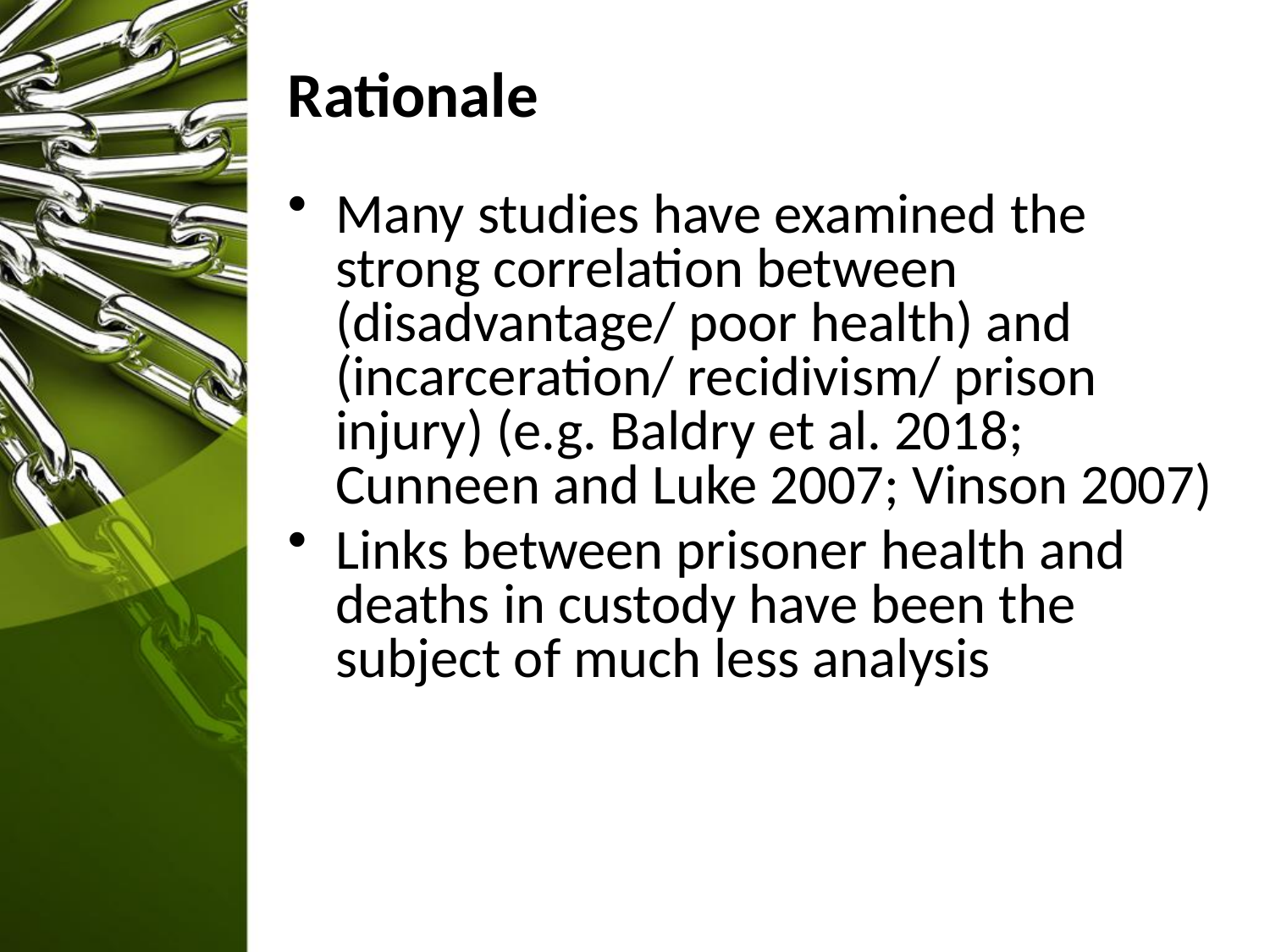

# Rationale
Many studies have examined the strong correlation between (disadvantage/ poor health) and (incarceration/ recidivism/ prison injury) (e.g. Baldry et al. 2018; Cunneen and Luke 2007; Vinson 2007)
Links between prisoner health and deaths in custody have been the subject of much less analysis